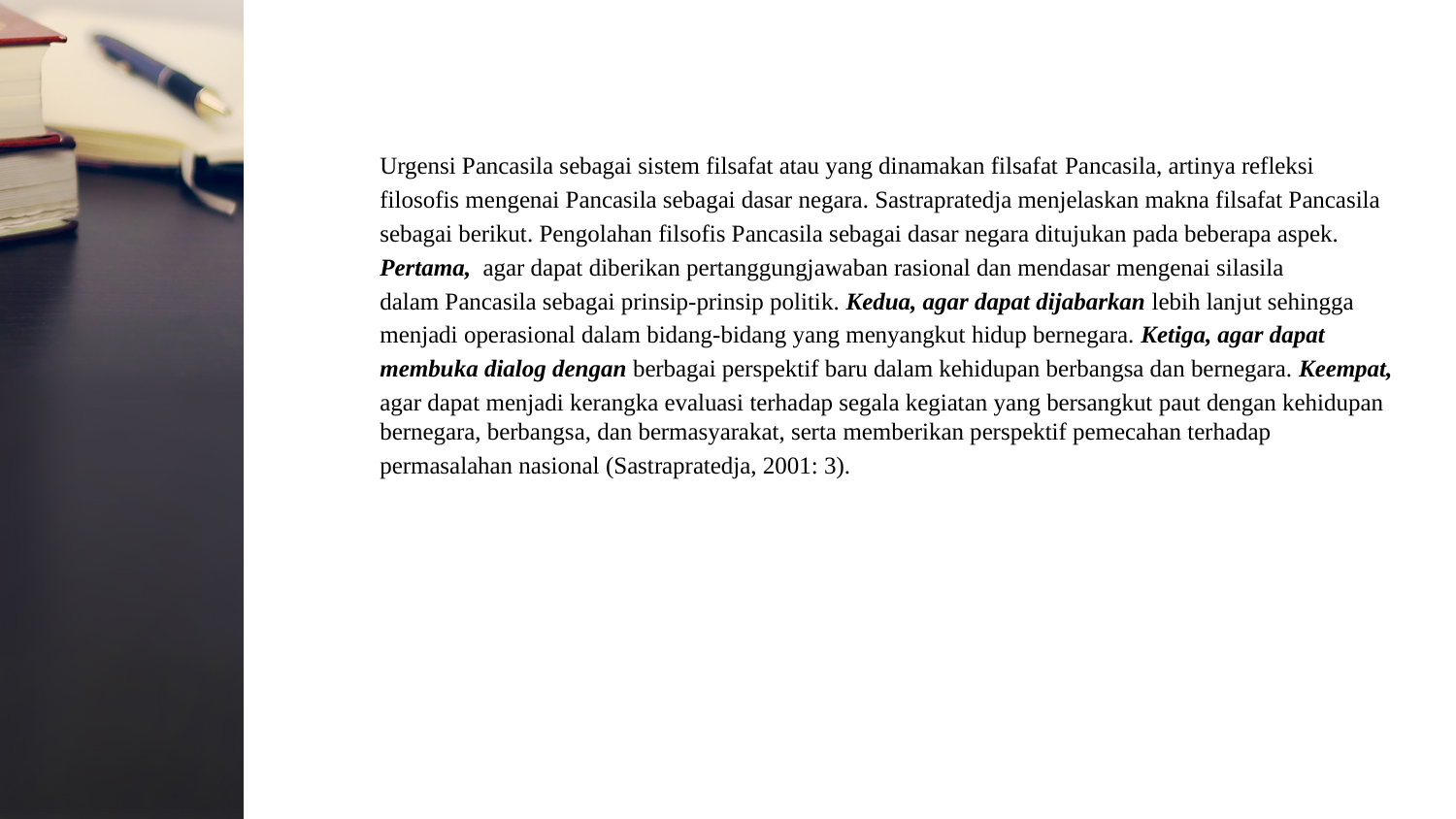

Urgensi Pancasila sebagai sistem filsafat atau yang dinamakan filsafat Pancasila, artinya refleksi
filosofis mengenai Pancasila sebagai dasar negara. Sastrapratedja menjelaskan makna filsafat Pancasila
sebagai berikut. Pengolahan filsofis Pancasila sebagai dasar negara ditujukan pada beberapa aspek.
Pertama,  agar dapat diberikan pertanggungjawaban rasional dan mendasar mengenai silasila
dalam Pancasila sebagai prinsip-prinsip politik. Kedua, agar dapat dijabarkan lebih lanjut sehingga
menjadi operasional dalam bidang-bidang yang menyangkut hidup bernegara. Ketiga, agar dapat
membuka dialog dengan berbagai perspektif baru dalam kehidupan berbangsa dan bernegara. Keempat,
agar dapat menjadi kerangka evaluasi terhadap segala kegiatan yang bersangkut paut dengan kehidupan bernegara, berbangsa, dan bermasyarakat, serta memberikan perspektif pemecahan terhadap
permasalahan nasional (Sastrapratedja, 2001: 3).